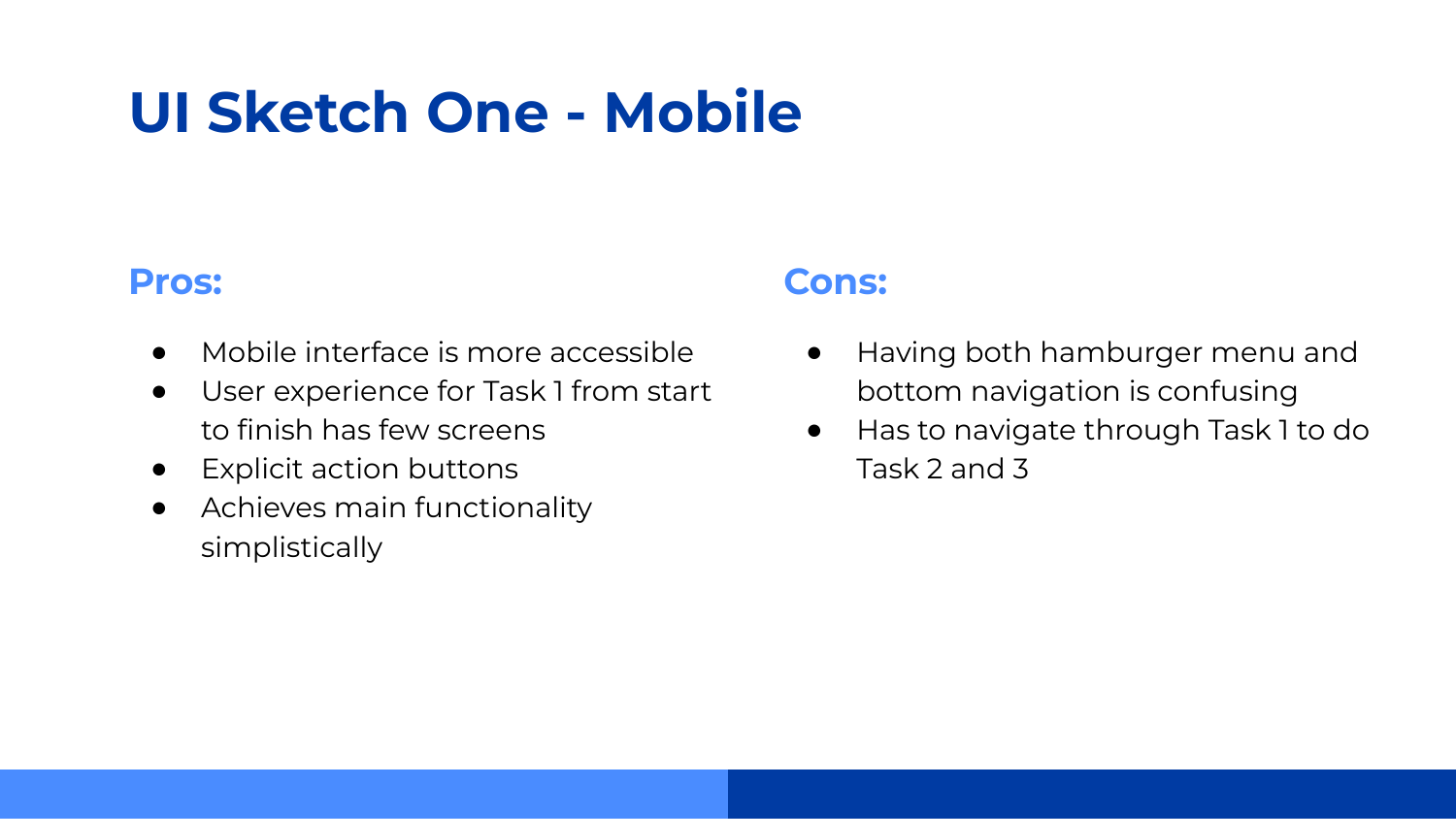

# UI Sketch One - Mobile
Pros:
Cons:
Mobile interface is more accessible
User experience for Task 1 from start to finish has few screens
Explicit action buttons
Achieves main functionality simplistically
Having both hamburger menu and bottom navigation is confusing
Has to navigate through Task 1 to do Task 2 and 3